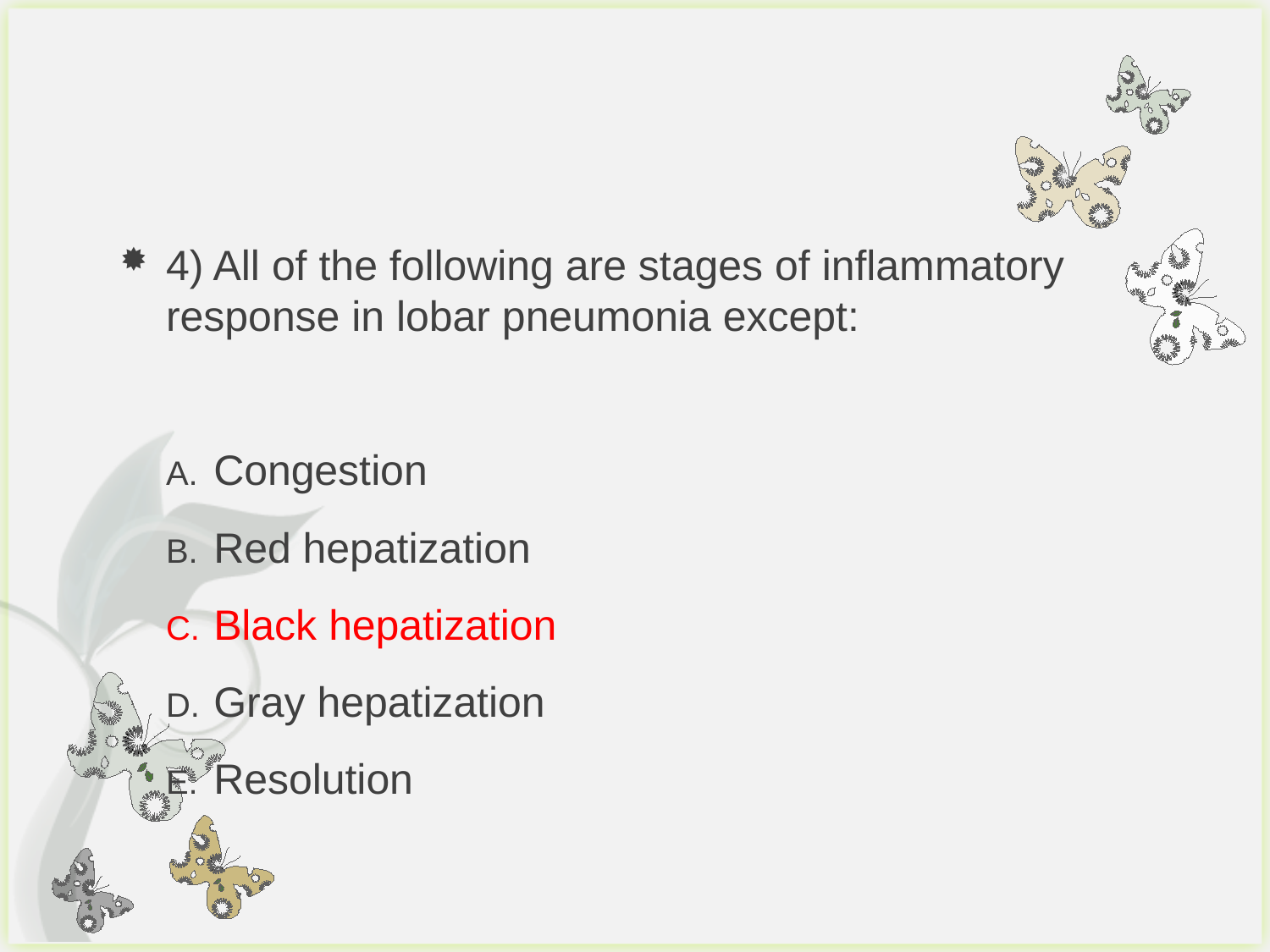

#

4) All of the following are stages of inflammatory response in lobar pneumonia except:

Congestion
Red hepatization
Black hepatization
Gray hepatization
Resolution